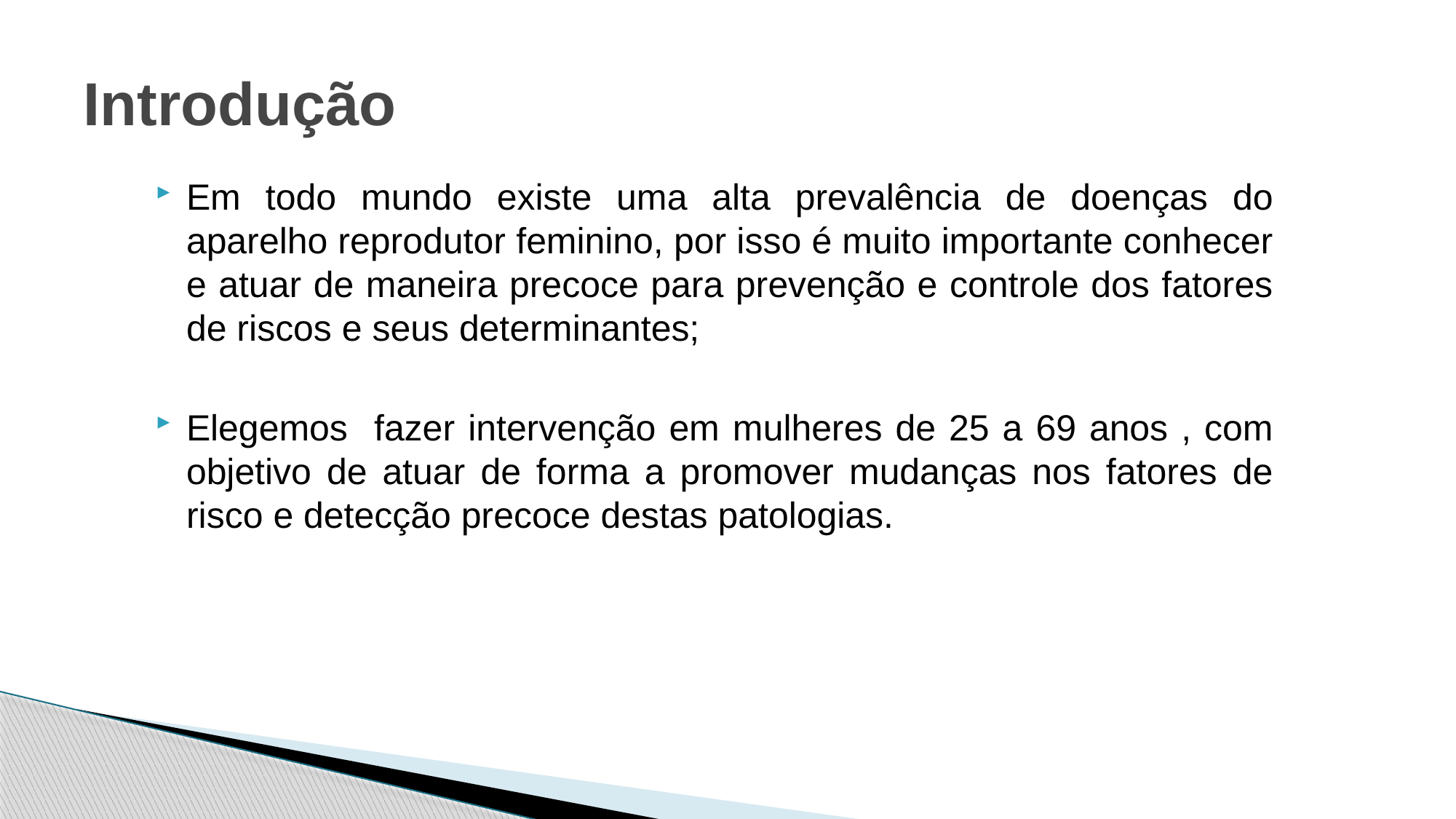

# Introdução
Em todo mundo existe uma alta prevalência de doenças do aparelho reprodutor feminino, por isso é muito importante conhecer e atuar de maneira precoce para prevenção e controle dos fatores de riscos e seus determinantes;

Elegemos  fazer intervenção em mulheres de 25 a 69 anos , com objetivo de atuar de forma a promover mudanças nos fatores de risco e detecção precoce destas patologias.